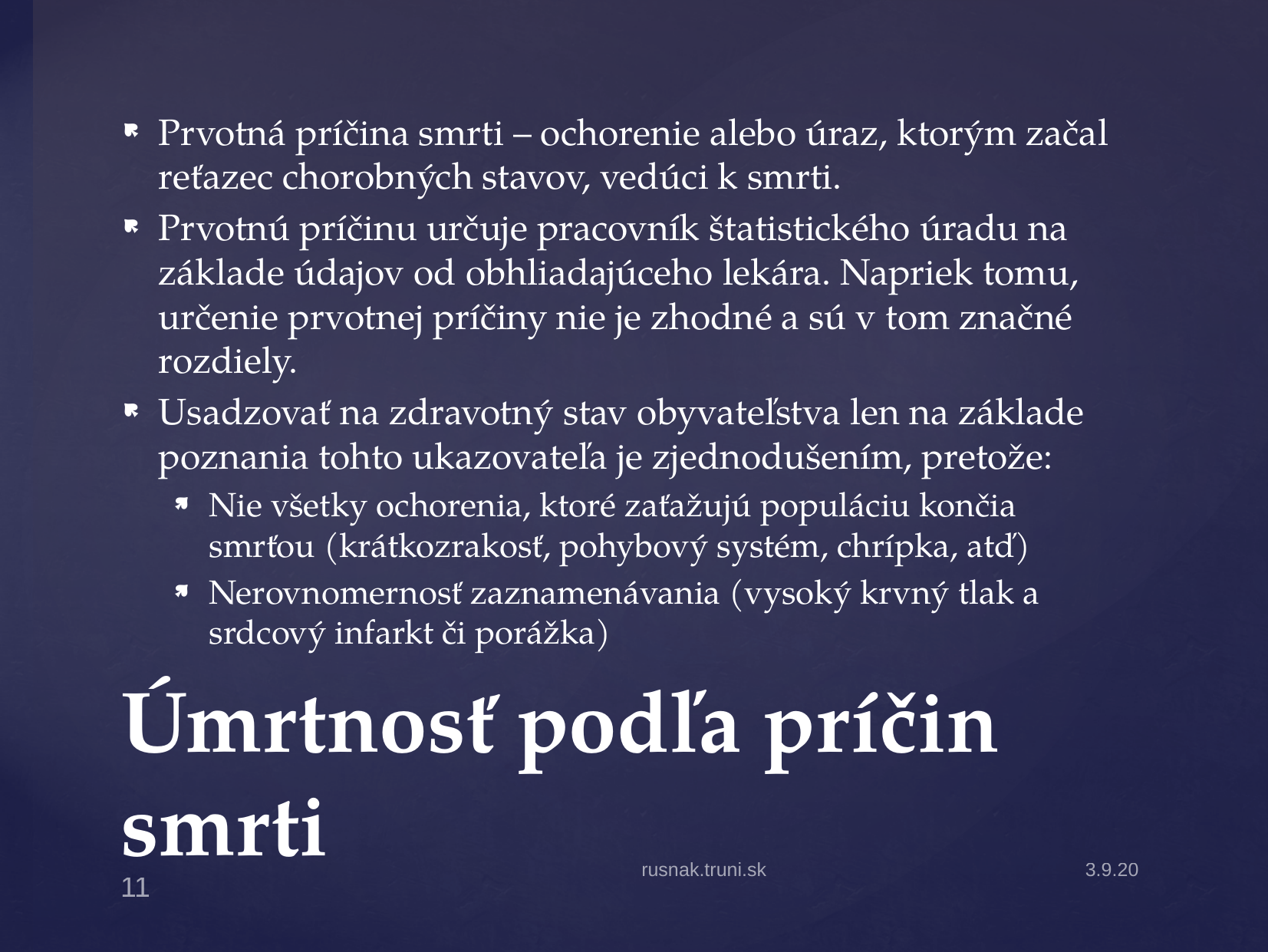

Prvotná príčina smrti – ochorenie alebo úraz, ktorým začal reťazec chorobných stavov, vedúci k smrti.
Prvotnú príčinu určuje pracovník štatistického úradu na základe údajov od obhliadajúceho lekára. Napriek tomu, určenie prvotnej príčiny nie je zhodné a sú v tom značné rozdiely.
Usadzovať na zdravotný stav obyvateľstva len na základe poznania tohto ukazovateľa je zjednodušením, pretože:
Nie všetky ochorenia, ktoré zaťažujú populáciu končia smrťou (krátkozrakosť, pohybový systém, chrípka, atď)
Nerovnomernosť zaznamenávania (vysoký krvný tlak a srdcový infarkt či porážka)
# Úmrtnosť podľa príčin smrti
rusnak.truni.sk
3.9.20
11